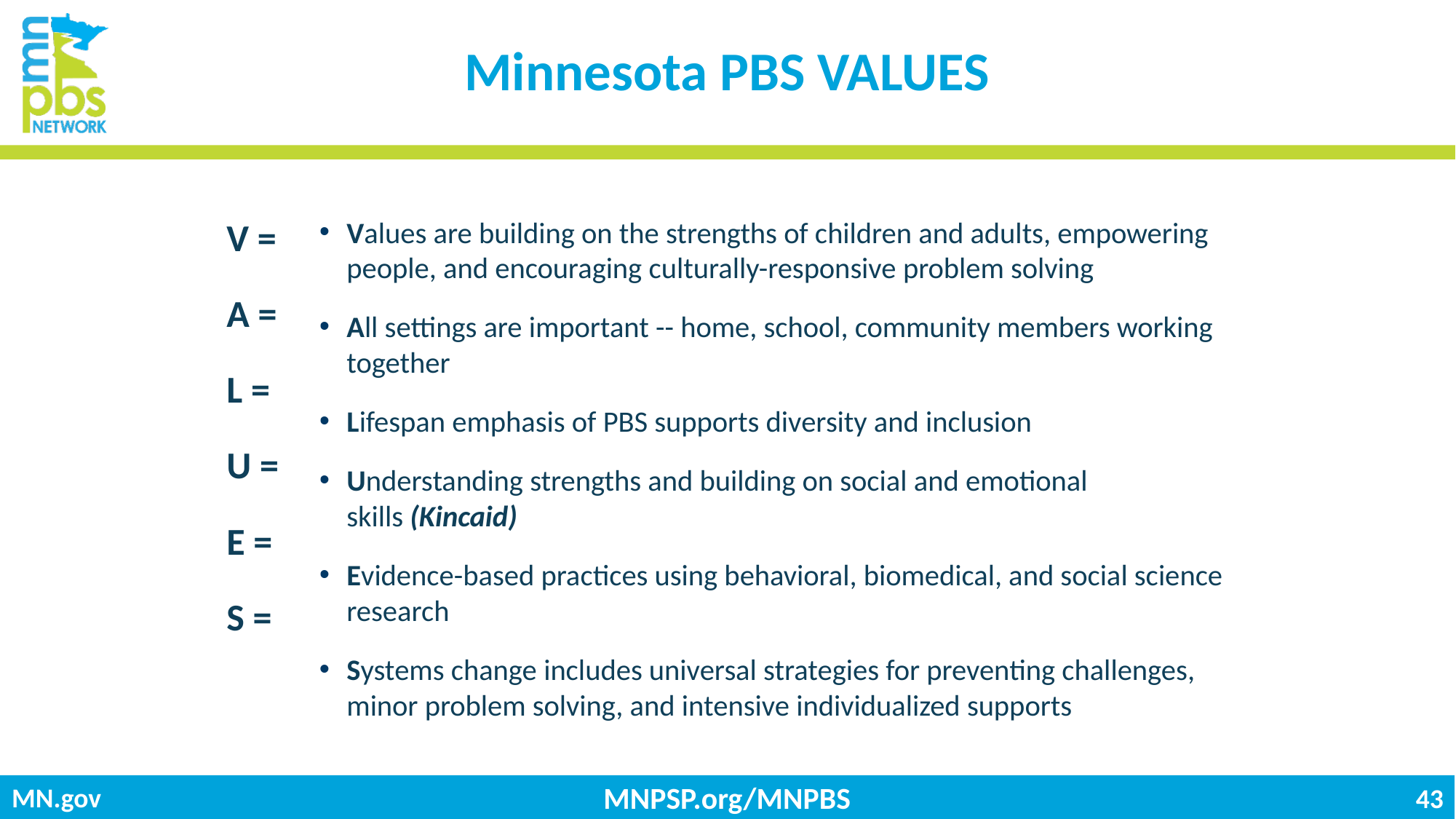

# Minnesota PBS VALUES
V =
A =
L =
U =
E =
S =
Values are building on the strengths of children and adults, empowering people, and encouraging culturally-responsive problem solving
All settings are important -- home, school, community members working together
Lifespan emphasis of PBS supports diversity and inclusion
Understanding strengths and building on social and emotional skills (Kincaid)
Evidence-based practices using behavioral, biomedical, and social science research
Systems change includes universal strategies for preventing challenges, minor problem solving, and intensive individualized supports
MNPSP.org/MNPBS
43